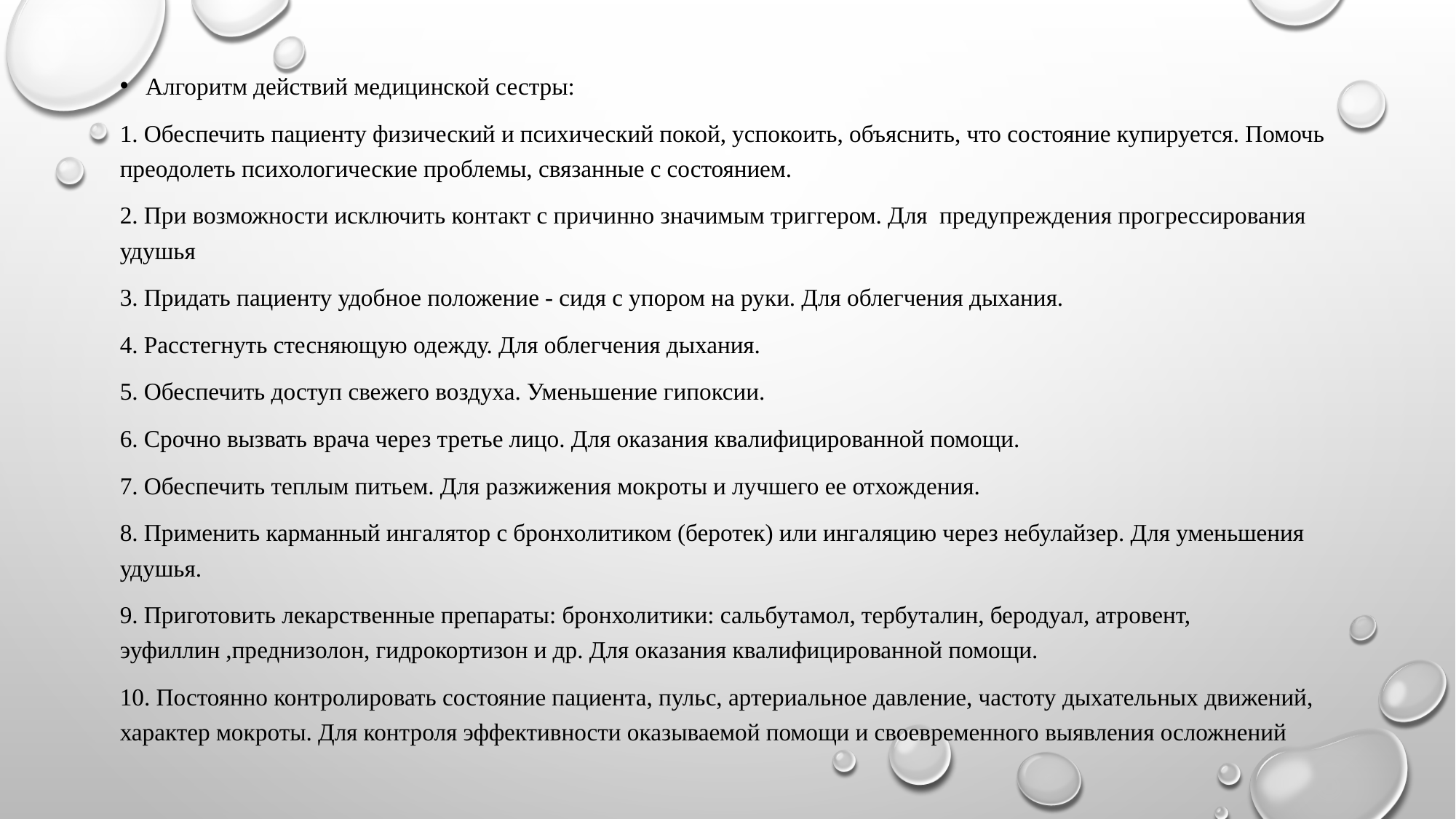

Алгоритм действий медицинской сестры:
1. Обеспечить пациенту физический и психический покой, успокоить, объяснить, что состояние купируется. Помочь преодолеть психологические проблемы, связанные с состоянием.
2. При возможности исключить контакт с причинно значимым триггером. Для  предупреждения прогрессирования удушья
3. Придать пациенту удобное положение - сидя с упором на руки. Для облегчения дыхания.
4. Расстегнуть стесняющую одежду. Для облегчения дыхания.
5. Обеспечить доступ свежего воздуха. Уменьшение гипоксии.
6. Срочно вызвать врача через третье лицо. Для оказания квалифицированной помощи.
7. Обеспечить теплым питьем. Для разжижения мокроты и лучшего ее отхождения.
8. Применить карманный ингалятор с бронхолитиком (беротек) или ингаляцию через небулайзер. Для уменьшения удушья.
9. Приготовить лекарственные препараты: бронхолитики: сальбутамол, тербуталин, беродуал, атровент, эуфиллин ,преднизолон, гидрокортизон и др. Для оказания квалифицированной помощи.
10. Постоянно контролировать состояние пациента, пульс, артериальное давление, частоту дыхательных движений, характер мокроты. Для контроля эффективности оказываемой помощи и своевременного выявления осложнений